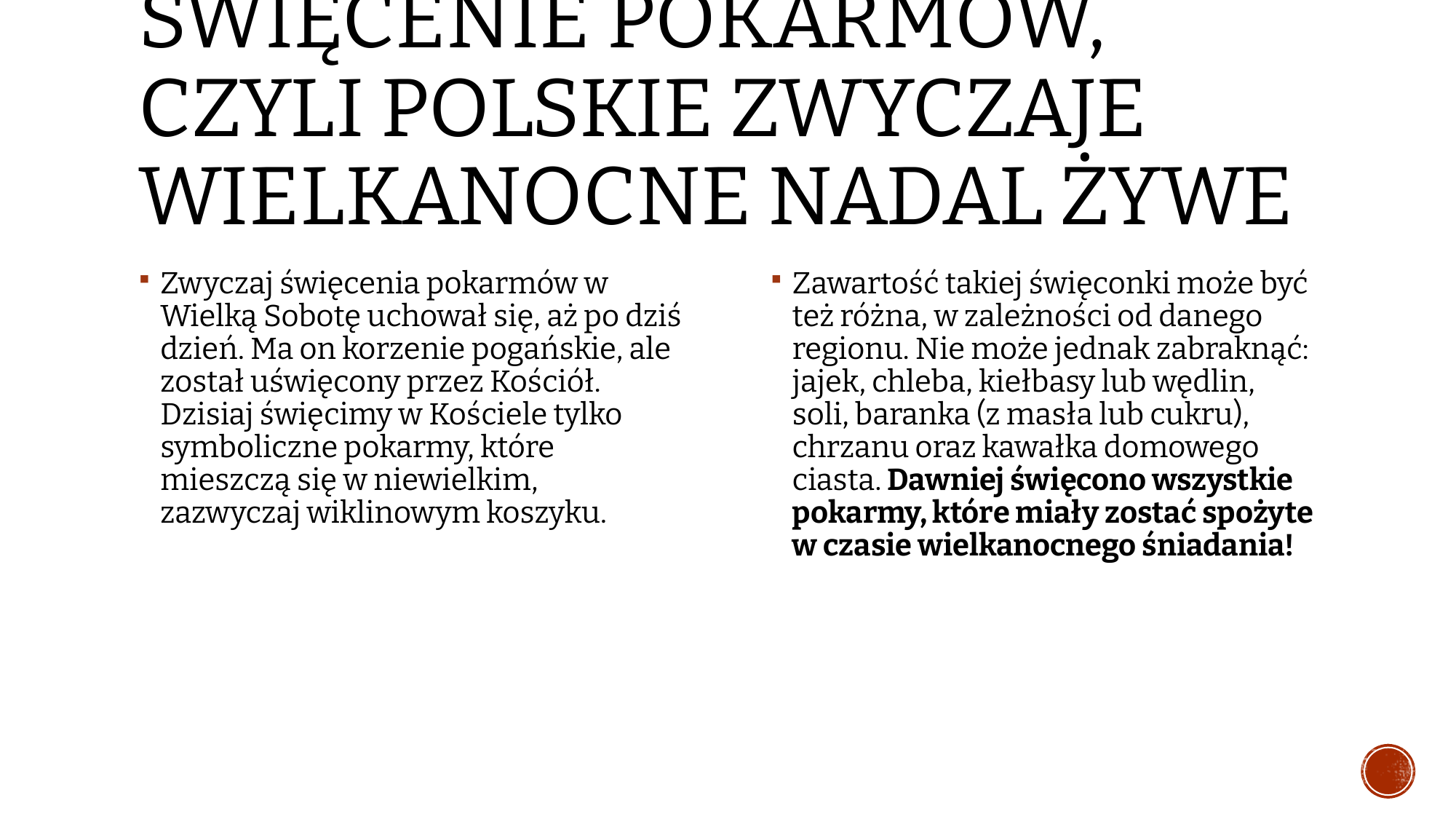

# Święcenie pokarmów, czyli polskie zwyczaje wielkanocne nadal żywe

Zwyczaj święcenia pokarmów w Wielką Sobotę uchował się, aż po dziś dzień. Ma on korzenie pogańskie, ale został uświęcony przez Kościół. Dzisiaj święcimy w Kościele tylko symboliczne pokarmy, które mieszczą się w niewielkim, zazwyczaj wiklinowym koszyku.
Zawartość takiej święconki może być też różna, w zależności od danego regionu. Nie może jednak zabraknąć: jajek, chleba, kiełbasy lub wędlin, soli, baranka (z masła lub cukru), chrzanu oraz kawałka domowego ciasta. Dawniej święcono wszystkie pokarmy, które miały zostać spożyte w czasie wielkanocnego śniadania!